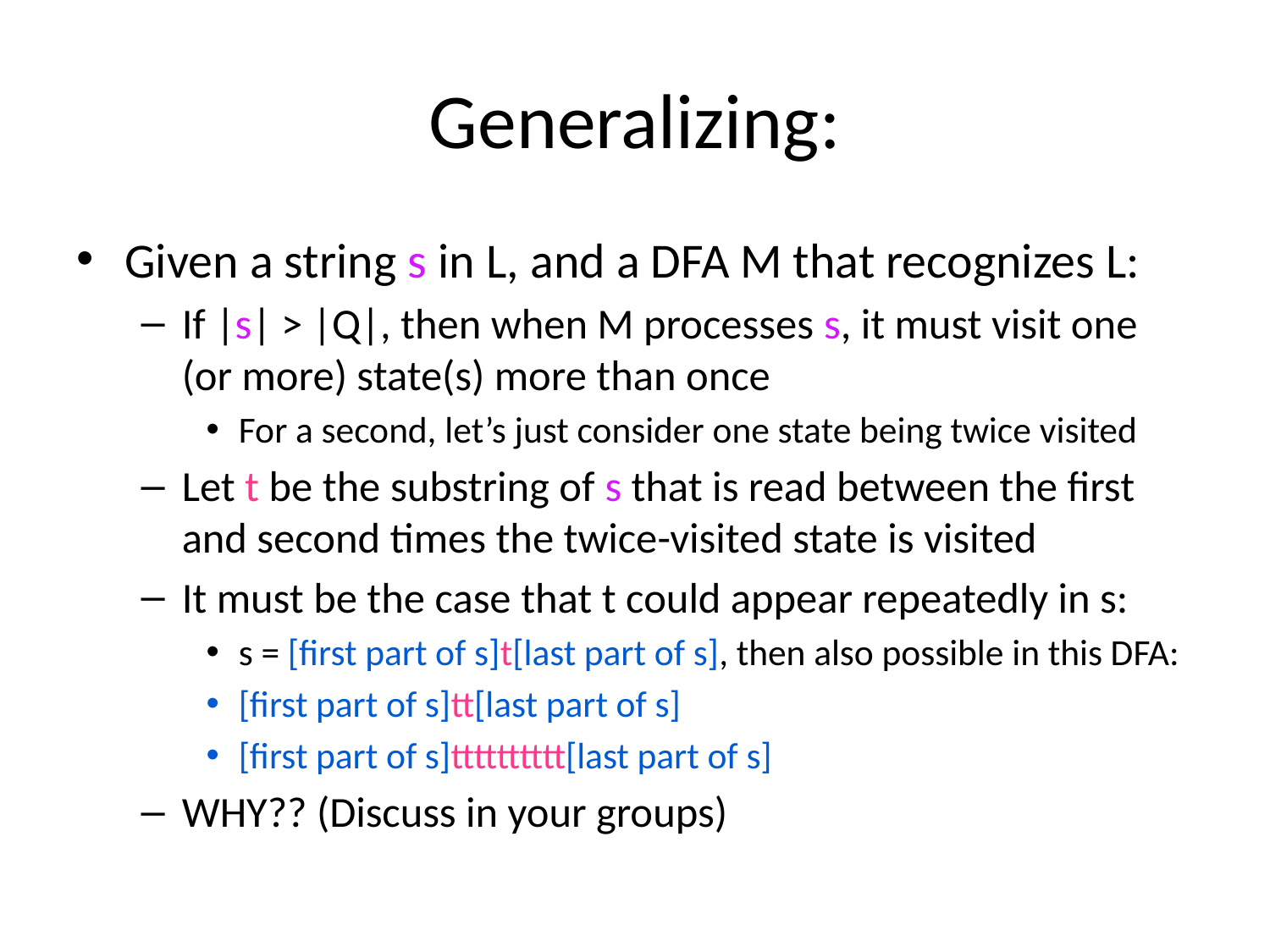

# Generalizing:
Given a string s in L, and a DFA M that recognizes L:
If |s| > |Q|, then when M processes s, it must visit one (or more) state(s) more than once
For a second, let’s just consider one state being twice visited
Let t be the substring of s that is read between the first and second times the twice-visited state is visited
It must be the case that t could appear repeatedly in s:
s = [first part of s]t[last part of s], then also possible in this DFA:
[first part of s]tt[last part of s]
[first part of s]tttttttttt[last part of s]
WHY?? (Discuss in your groups)